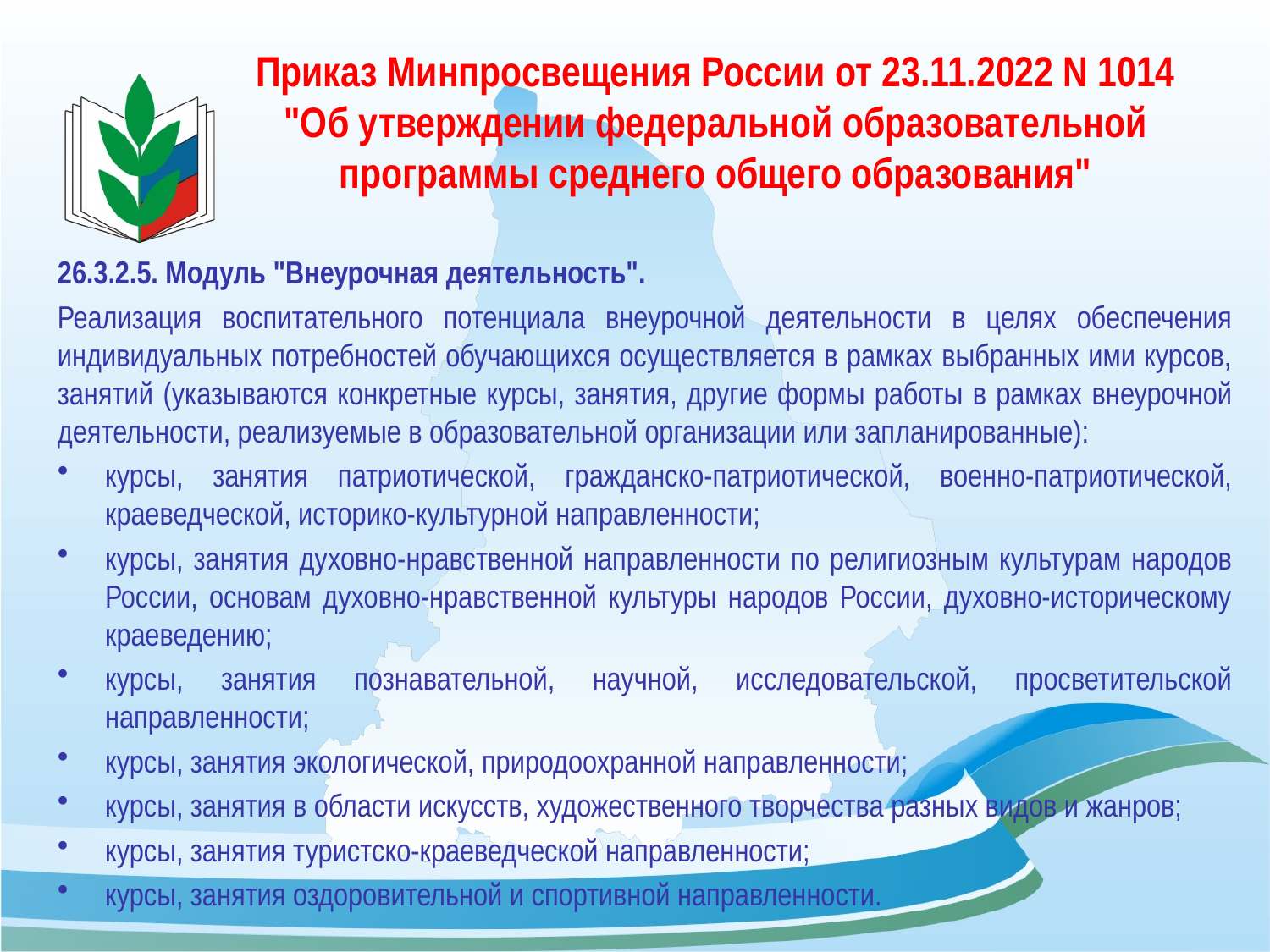

# Приказ Минпросвещения России от 23.11.2022 N 1014 "Об утверждении федеральной образовательной программы среднего общего образования"
26.3.2.5. Модуль "Внеурочная деятельность".
Реализация воспитательного потенциала внеурочной деятельности в целях обеспечения индивидуальных потребностей обучающихся осуществляется в рамках выбранных ими курсов, занятий (указываются конкретные курсы, занятия, другие формы работы в рамках внеурочной деятельности, реализуемые в образовательной организации или запланированные):
курсы, занятия патриотической, гражданско-патриотической, военно-патриотической, краеведческой, историко-культурной направленности;
курсы, занятия духовно-нравственной направленности по религиозным культурам народов России, основам духовно-нравственной культуры народов России, духовно-историческому краеведению;
курсы, занятия познавательной, научной, исследовательской, просветительской направленности;
курсы, занятия экологической, природоохранной направленности;
курсы, занятия в области искусств, художественного творчества разных видов и жанров;
курсы, занятия туристско-краеведческой направленности;
курсы, занятия оздоровительной и спортивной направленности.